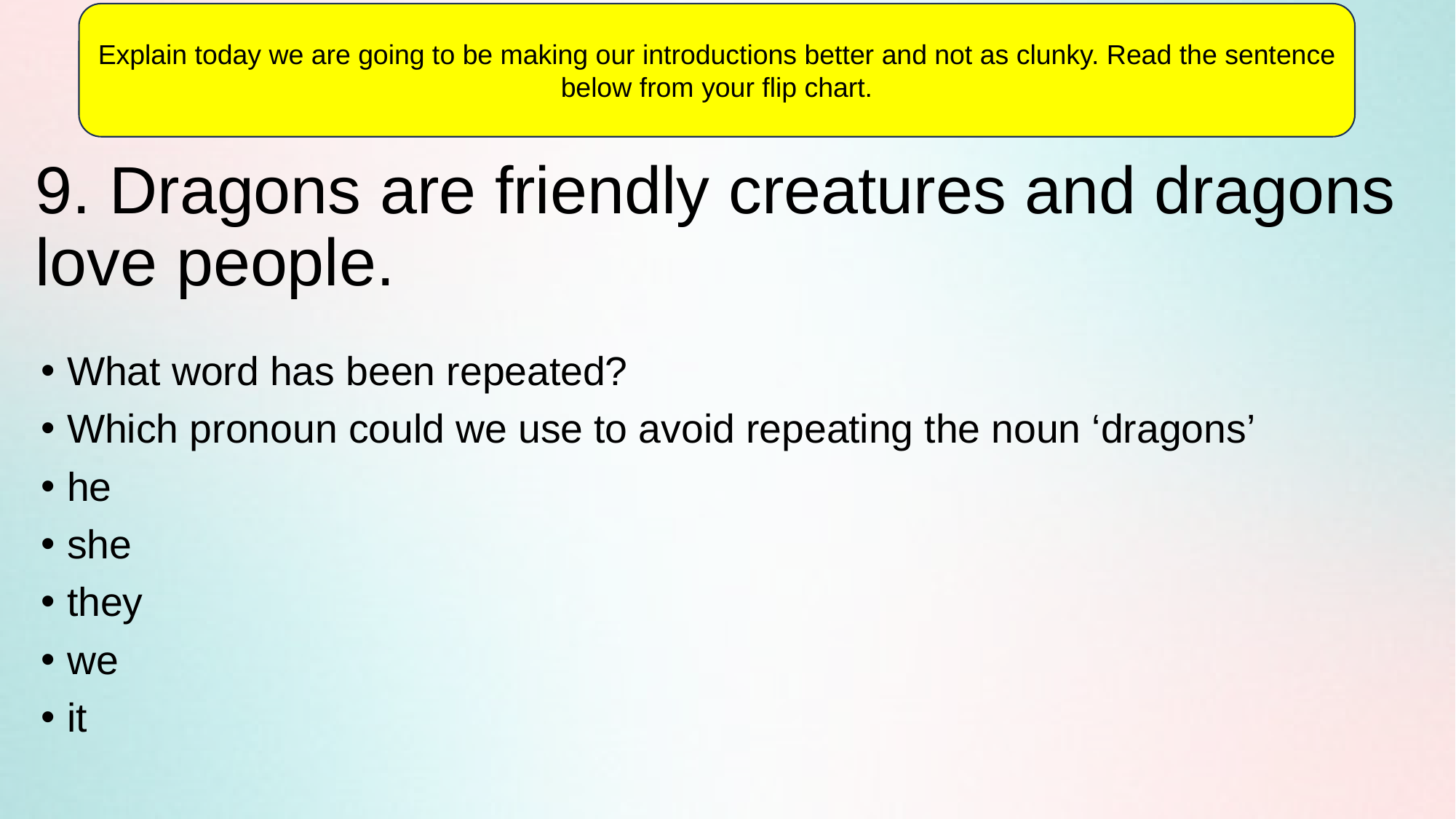

Explain today we are going to be making our introductions better and not as clunky. Read the sentence below from your flip chart.
# 9. Dragons are friendly creatures and dragons love people.
What word has been repeated?
Which pronoun could we use to avoid repeating the noun ‘dragons’
he
she
they
we
it